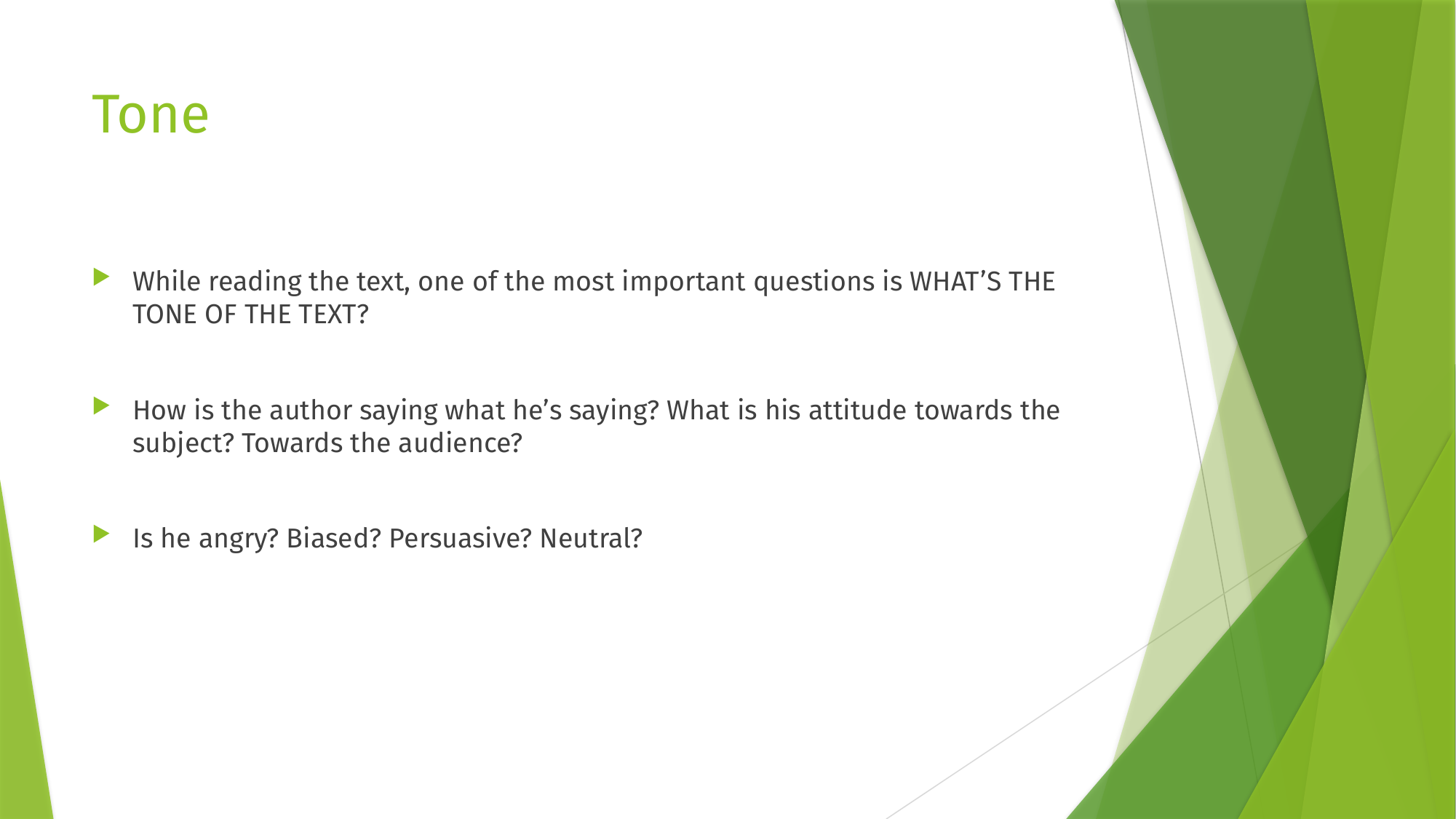

# Tone
While reading the text, one of the most important questions is WHAT’S THE TONE OF THE TEXT?

How is the author saying what he’s saying? What is his attitude towards the subject? Towards the audience?

Is he angry? Biased? Persuasive? Neutral?